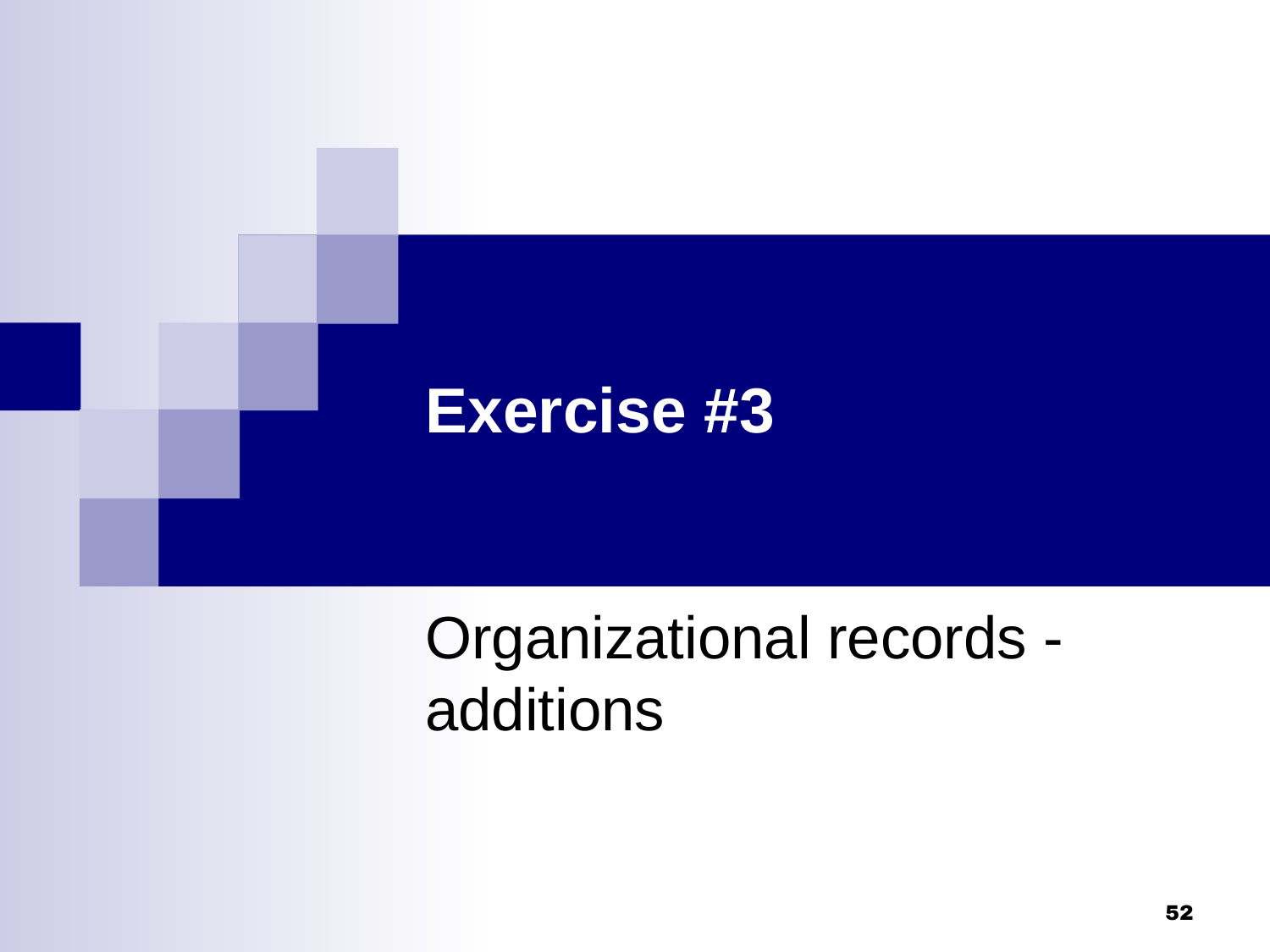

# Exercise #3
Organizational records - additions

52